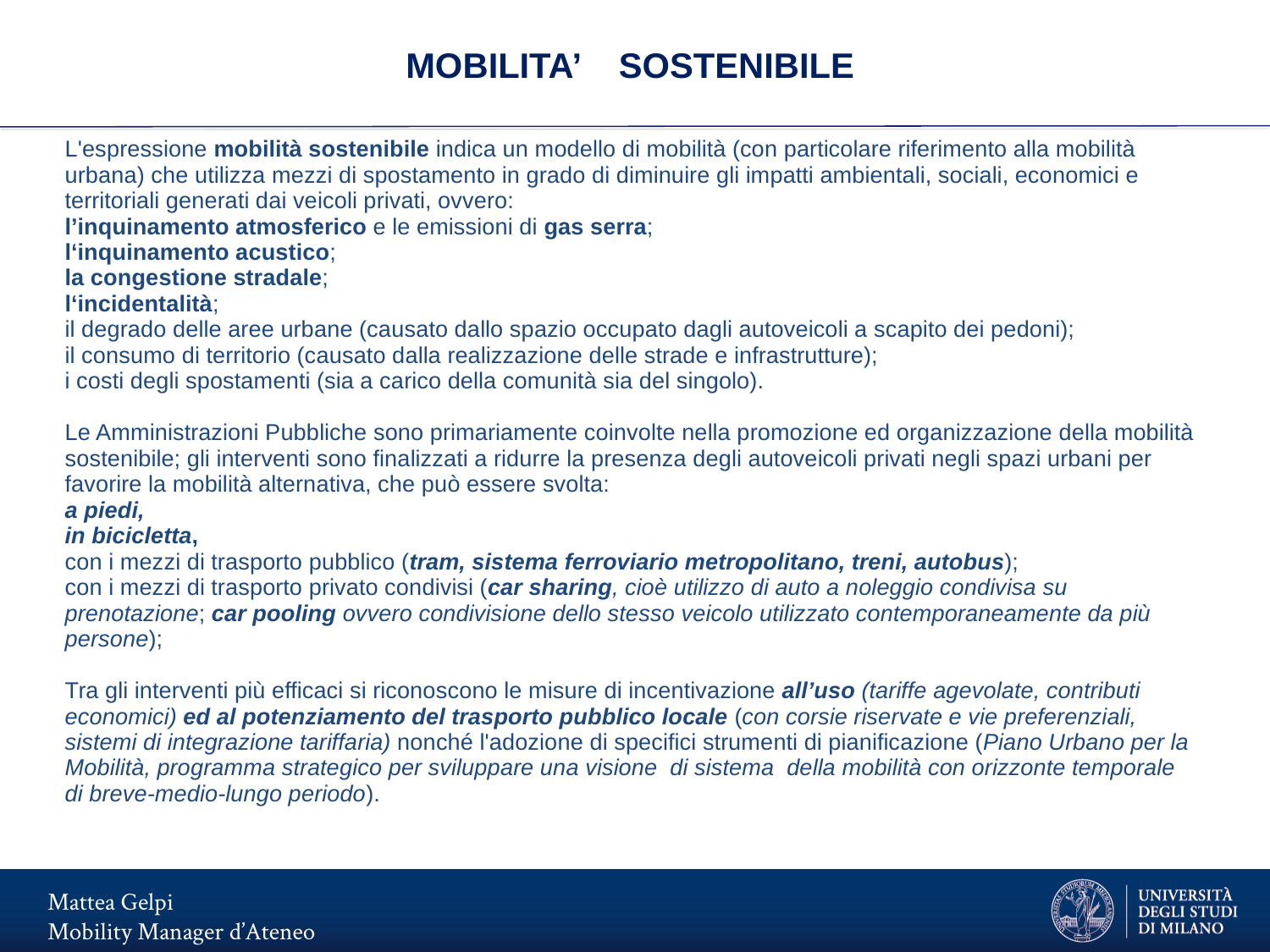

MOBILITA’    SOSTENIBILE
# L'espressione mobilità sostenibile indica un modello di mobilità (con particolare riferimento alla mobilità urbana) che utilizza mezzi di spostamento in grado di diminuire gli impatti ambientali, sociali, economici e territoriali generati dai veicoli privati, ovvero: l’inquinamento atmosferico e le emissioni di gas serra; l‘inquinamento acustico; la congestione stradale; l‘incidentalità; il degrado delle aree urbane (causato dallo spazio occupato dagli autoveicoli a scapito dei pedoni); il consumo di territorio (causato dalla realizzazione delle strade e infrastrutture); i costi degli spostamenti (sia a carico della comunità sia del singolo). Le Amministrazioni Pubbliche sono primariamente coinvolte nella promozione ed organizzazione della mobilità sostenibile; gli interventi sono finalizzati a ridurre la presenza degli autoveicoli privati negli spazi urbani per favorire la mobilità alternativa, che può essere svolta: a piedi, in bicicletta, con i mezzi di trasporto pubblico (tram, sistema ferroviario metropolitano, treni, autobus); con i mezzi di trasporto privato condivisi (car sharing, cioè utilizzo di auto a noleggio condivisa su prenotazione; car pooling ovvero condivisione dello stesso veicolo utilizzato contemporaneamente da più persone); Tra gli interventi più efficaci si riconoscono le misure di incentivazione all’uso (tariffe agevolate, contributi economici) ed al potenziamento del trasporto pubblico locale (con corsie riservate e vie preferenziali, sistemi di integrazione tariffaria) nonché l'adozione di specifici strumenti di pianificazione (Piano Urbano per la Mobilità, programma strategico per sviluppare una visione  di sistema  della mobilità con orizzonte temporale di breve-medio-lungo periodo).